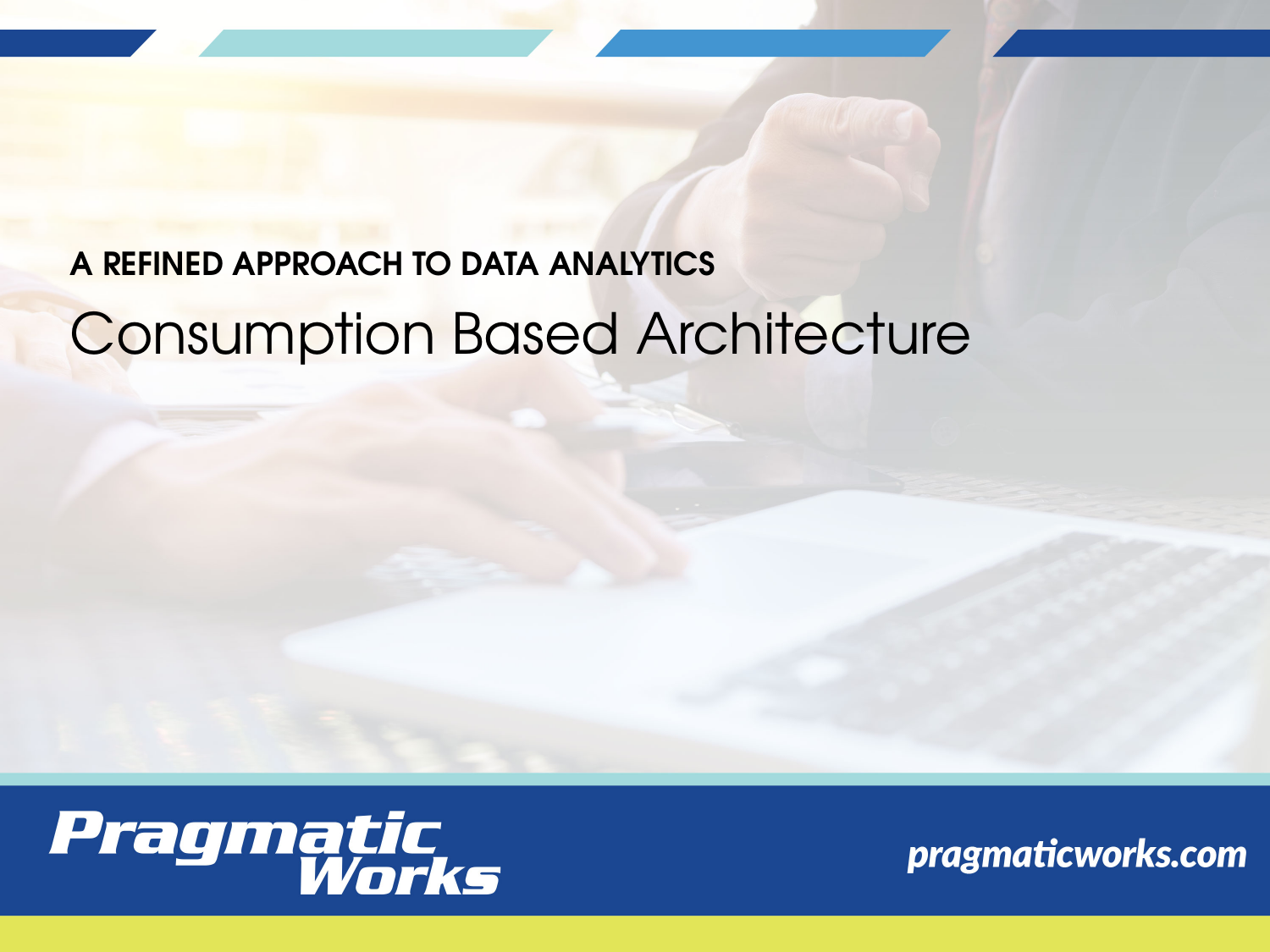

A Refined approach to data analytics
Consumption Based Architecture